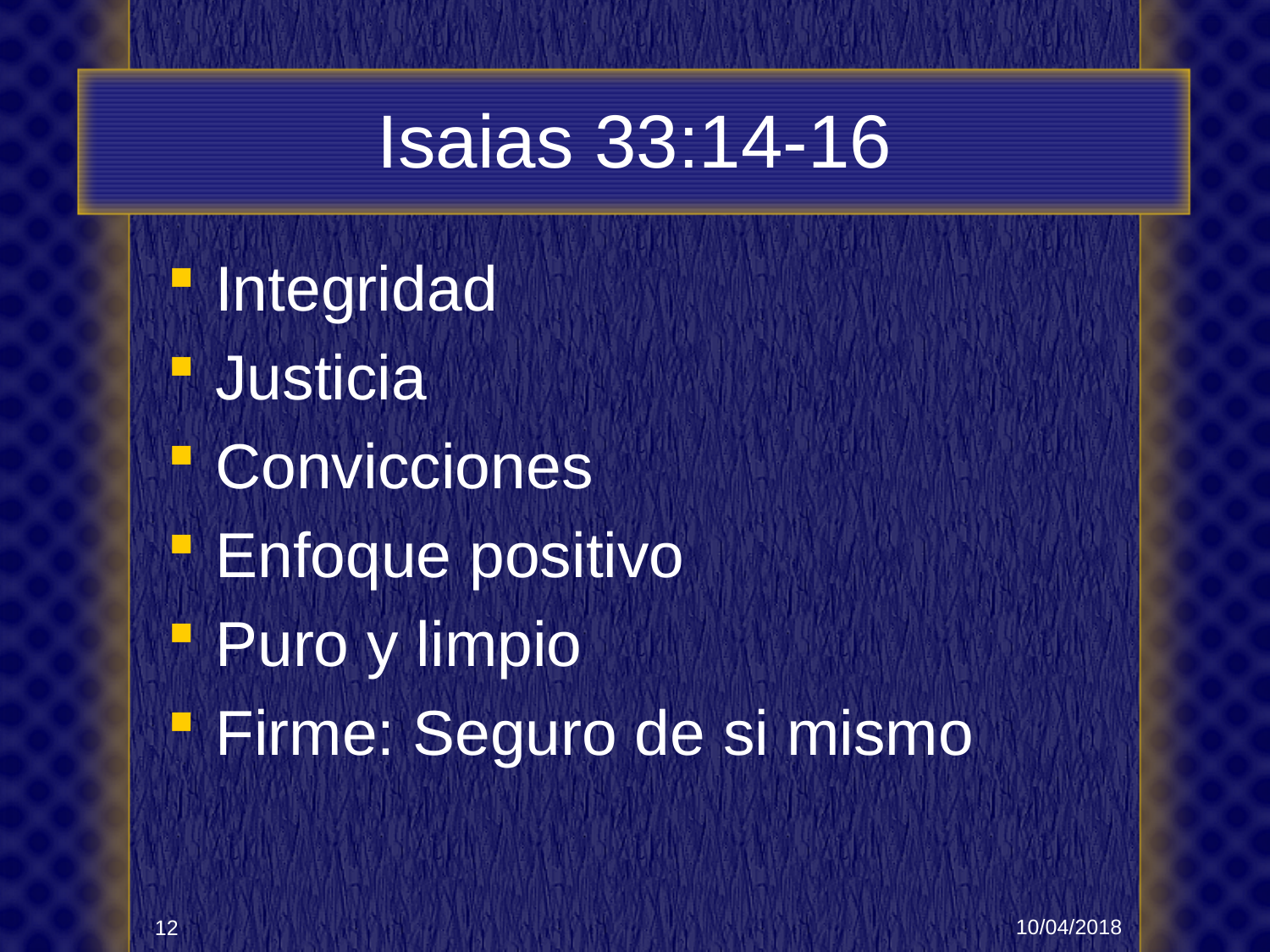

# Isaias 33:14-16
Integridad
Justicia
Convicciones
Enfoque positivo
Puro y limpio
Firme: Seguro de si mismo
10/04/2018
12